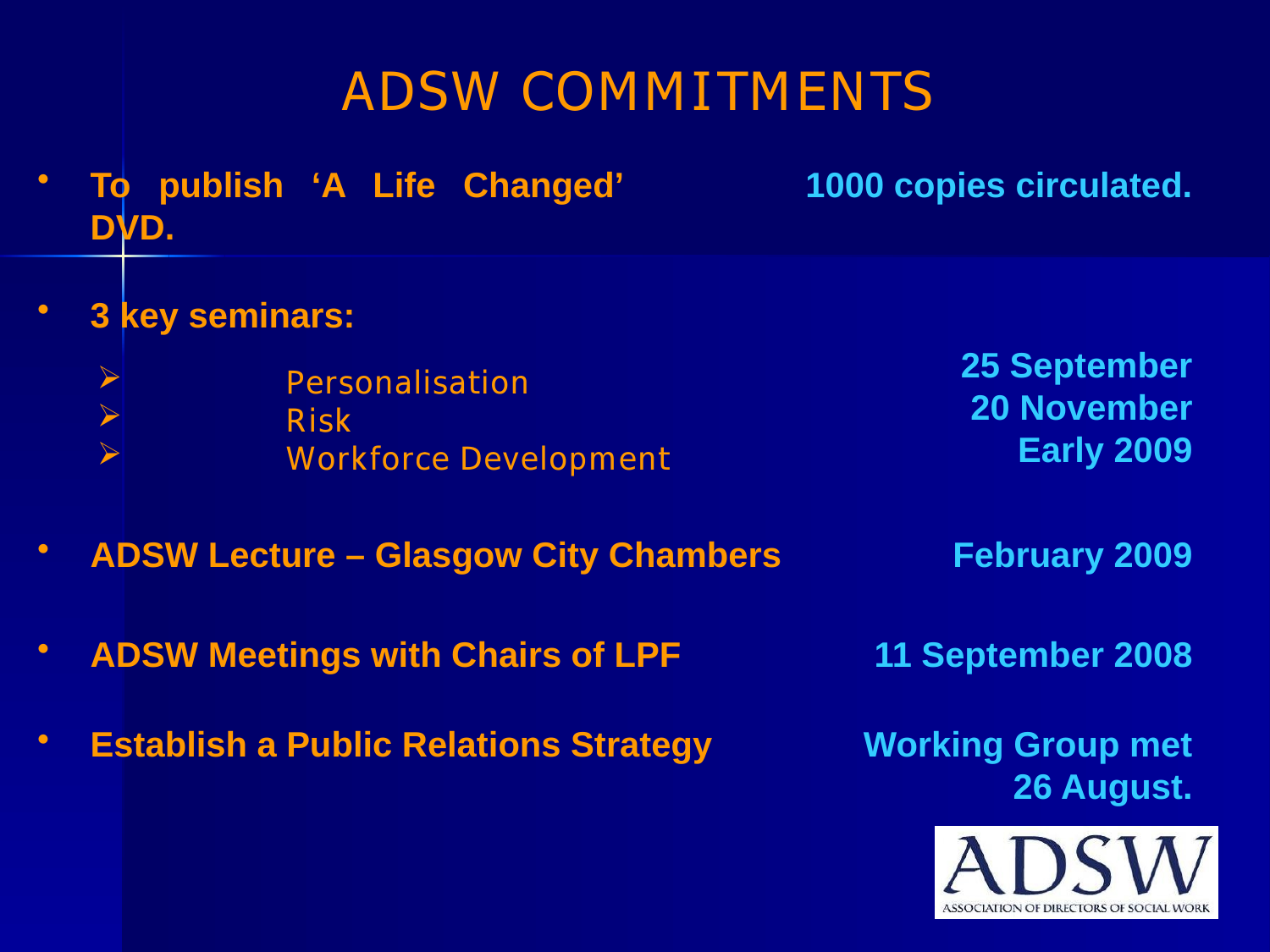

# ADSW COMMITMENTS
To publish ‘A Life Changed’ DVD.
1000 copies circulated.
3 key seminars:
25 September
20 November
Early 2009
	Personalisation
	Risk
	Workforce Development
ADSW Lecture – Glasgow City Chambers
February 2009
ADSW Meetings with Chairs of LPF
11 September 2008
Establish a Public Relations Strategy
Working Group met
26 August.